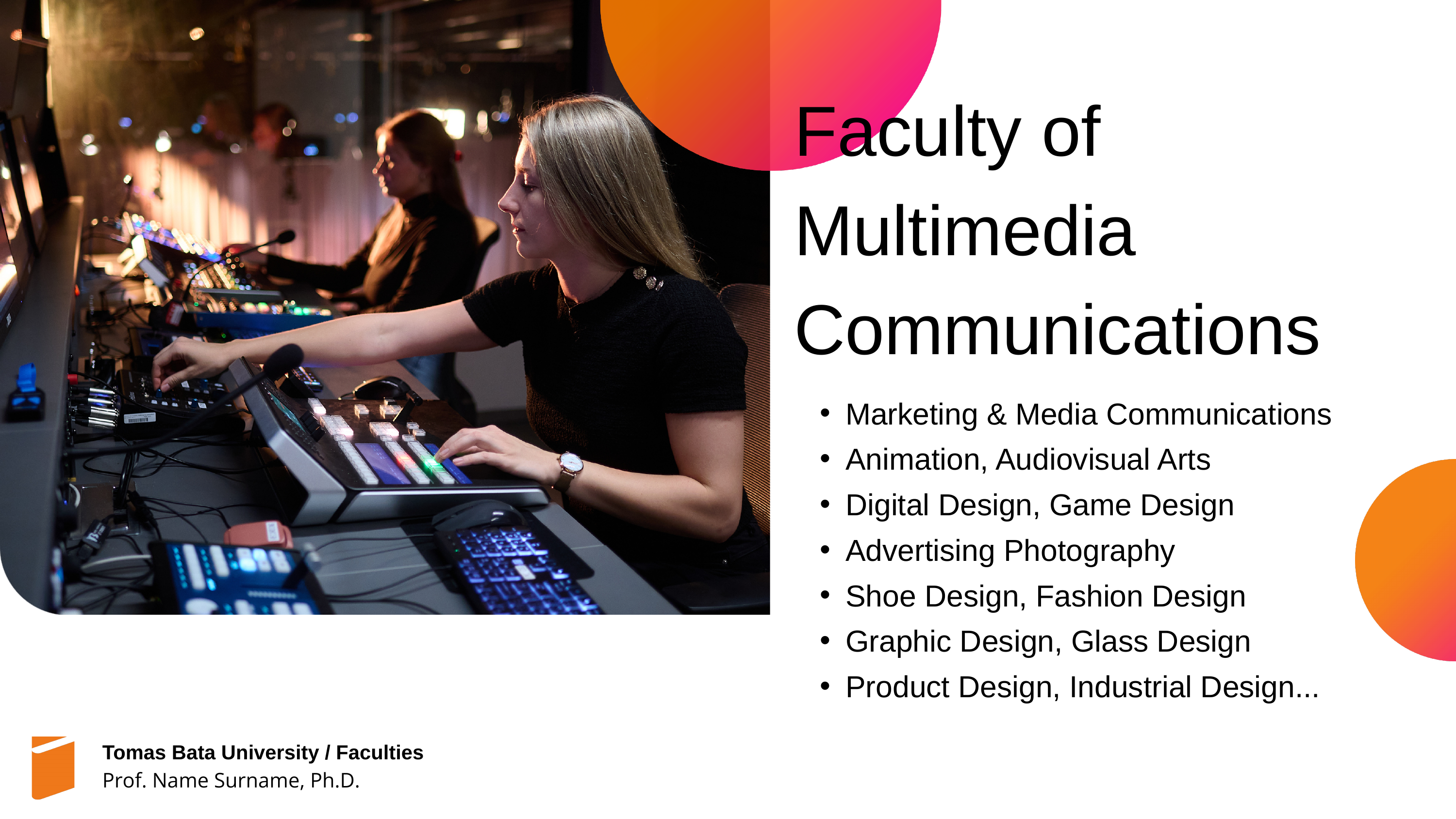

Faculty of Multimedia Communications
Marketing & Media Communications
Animation, Audiovisual Arts
Digital Design, Game Design
Advertising Photography
Shoe Design, Fashion Design
Graphic Design, Glass Design
Product Design, Industrial Design...

Tomas Bata University / Faculties
Prof. Name Surname, Ph.D.